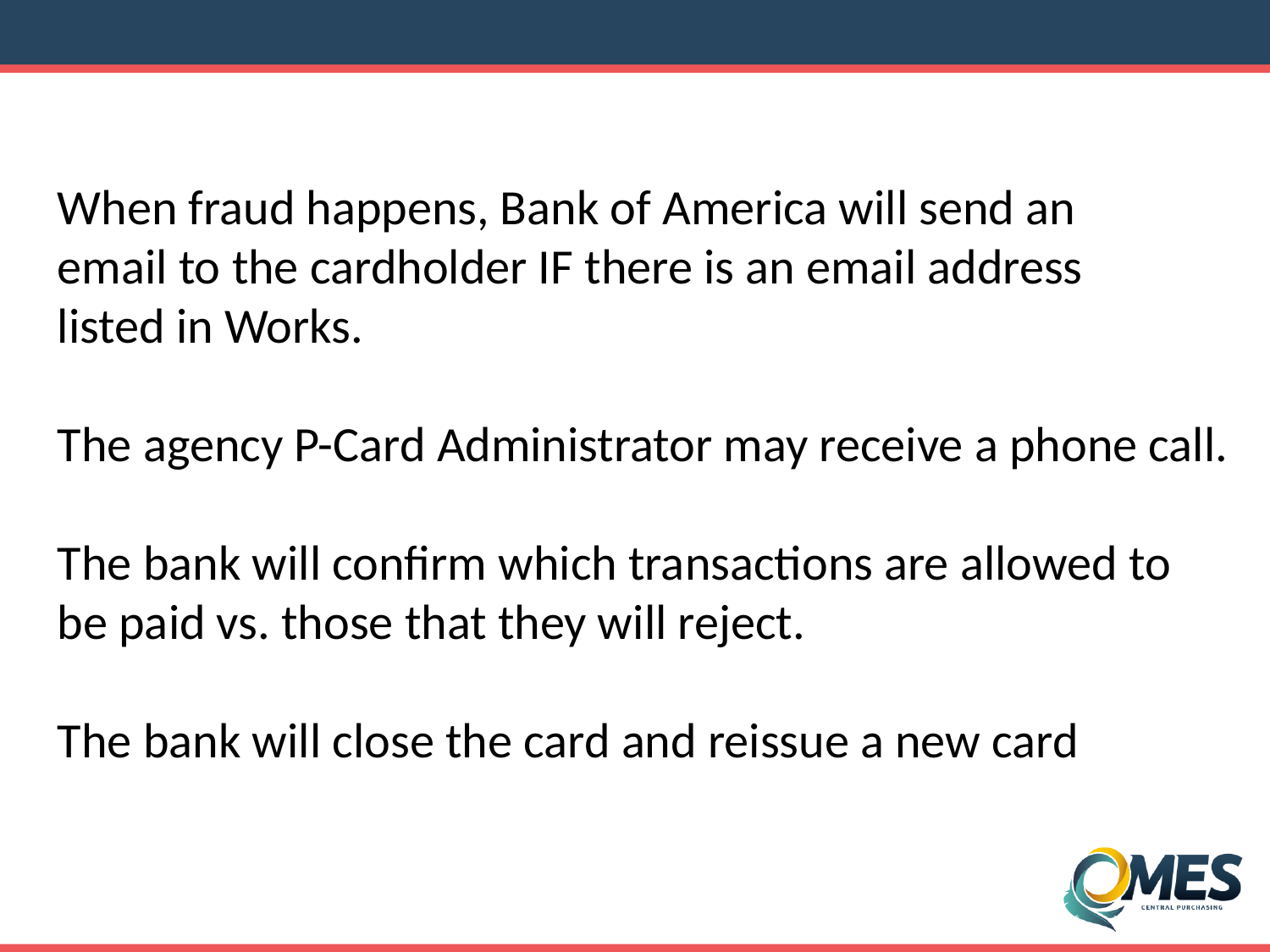

When fraud happens, Bank of America will send an
email to the cardholder IF there is an email address
listed in Works.

The agency P-Card Administrator may receive a phone call.

The bank will confirm which transactions are allowed to
be paid vs. those that they will reject.

The bank will close the card and reissue a new card